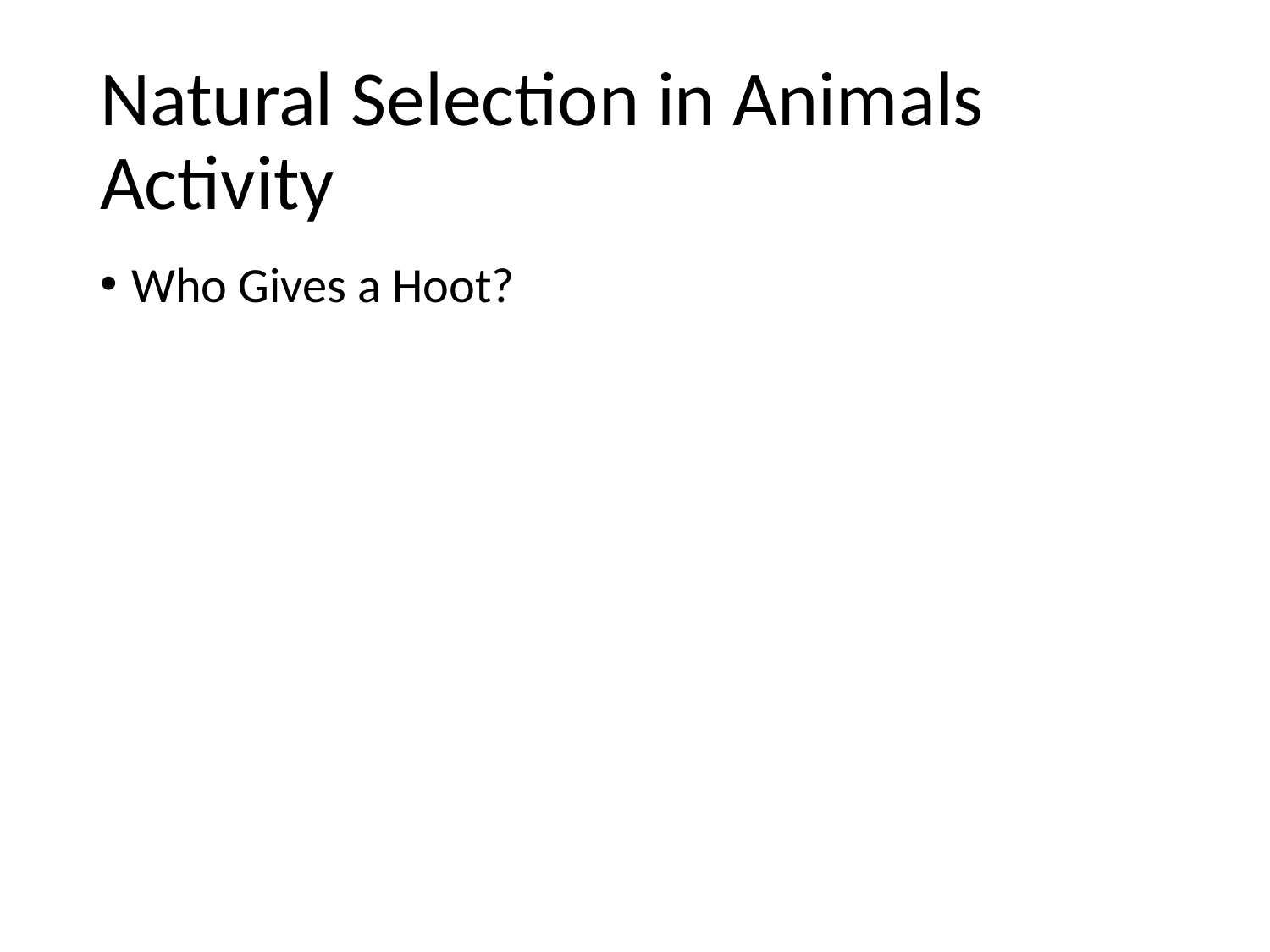

# Natural Selection in Animals Activity
Who Gives a Hoot?